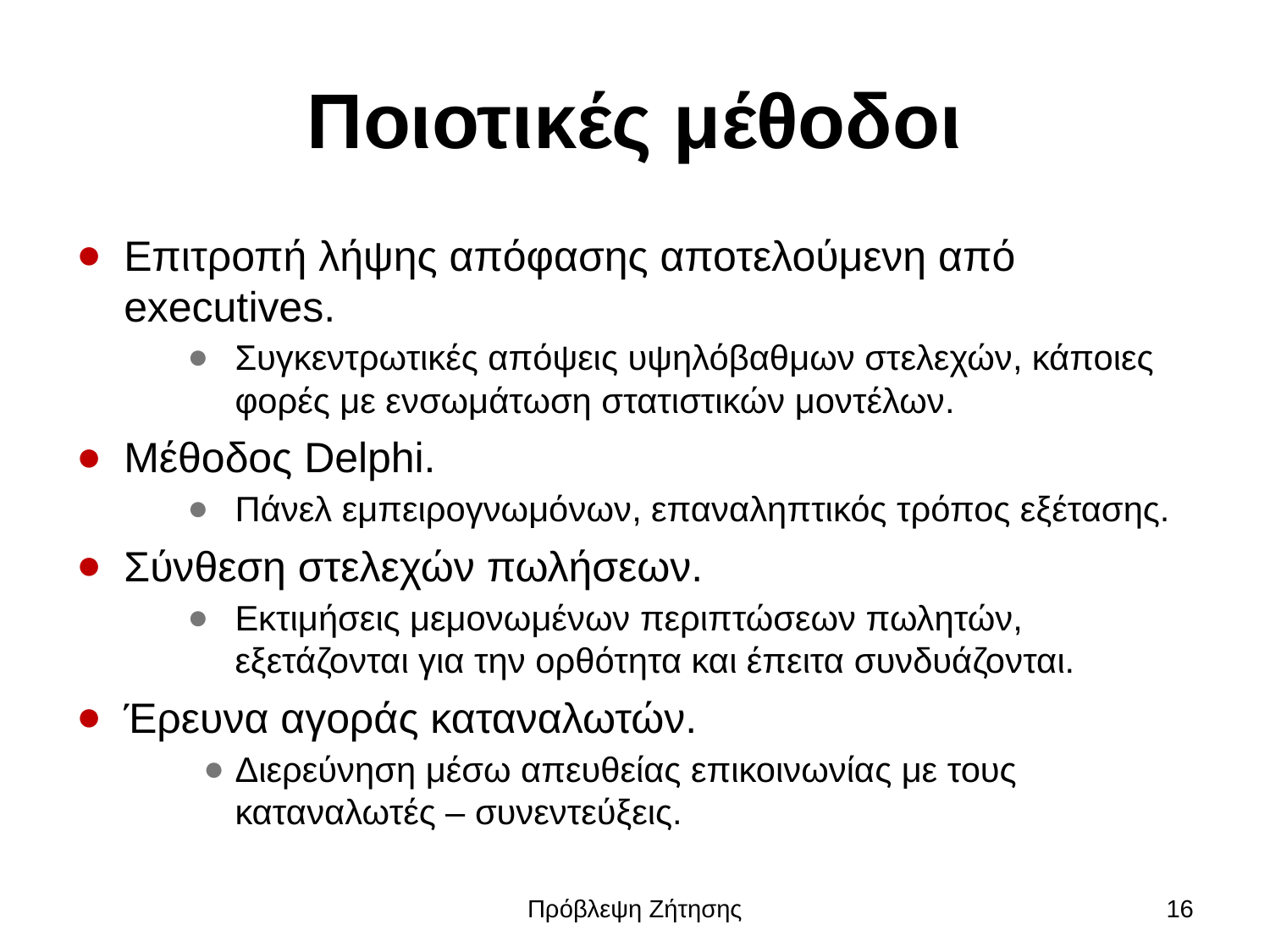

# Ποιοτικές μέθοδοι
Επιτροπή λήψης απόφασης αποτελούμενη από executives.
Συγκεντρωτικές απόψεις υψηλόβαθμων στελεχών, κάποιες φορές με ενσωμάτωση στατιστικών μοντέλων.
Μέθοδος Delphi.
Πάνελ εμπειρογνωμόνων, επαναληπτικός τρόπος εξέτασης.
Σύνθεση στελεχών πωλήσεων.
Εκτιμήσεις μεμονωμένων περιπτώσεων πωλητών, εξετάζονται για την ορθότητα και έπειτα συνδυάζονται.
Έρευνα αγοράς καταναλωτών.
Διερεύνηση μέσω απευθείας επικοινωνίας με τους καταναλωτές – συνεντεύξεις.
Πρόβλεψη Ζήτησης
16